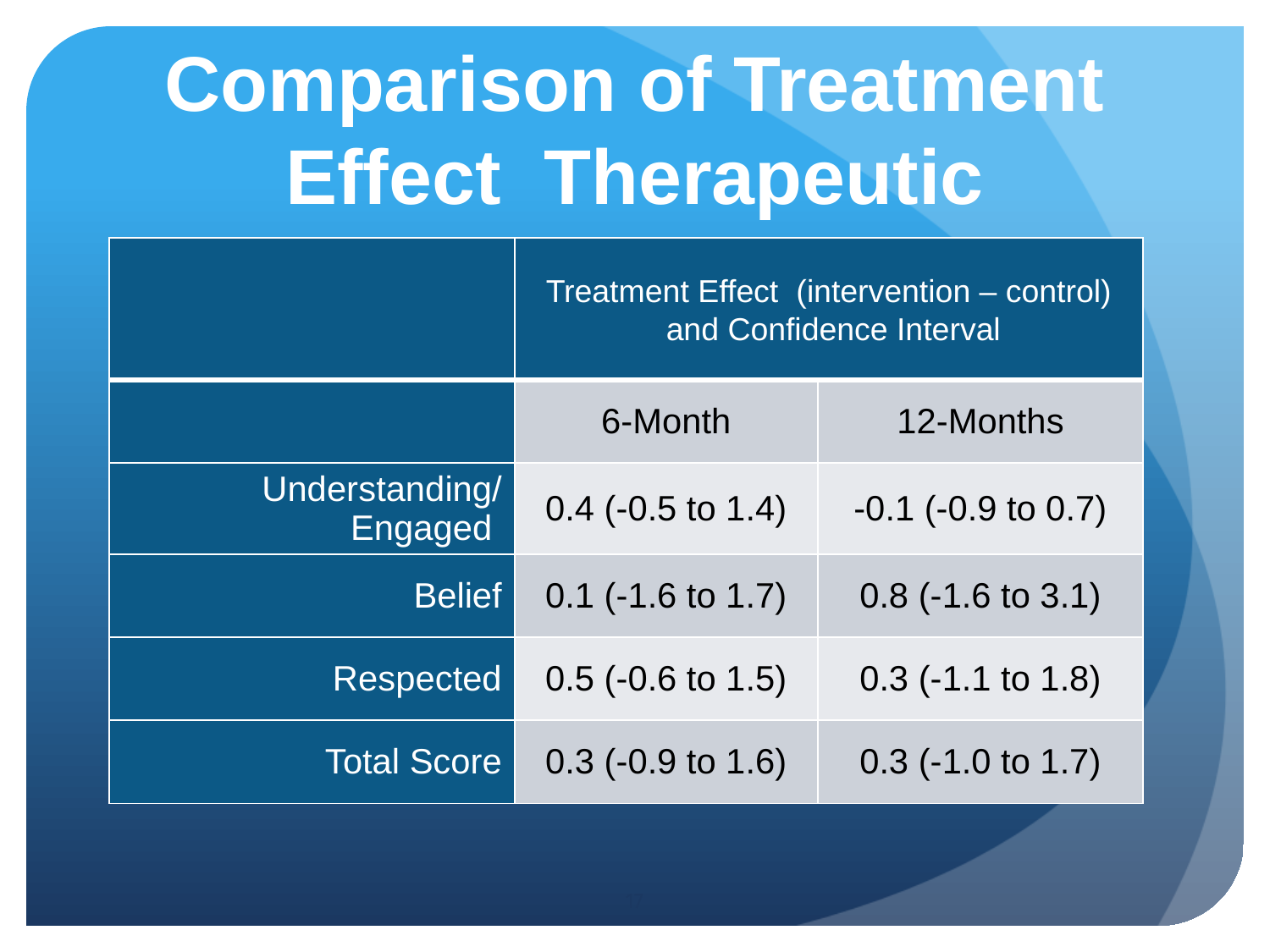

# Comparison of Treatment Effect  Therapeutic Relationship Scores
|  | Treatment Effect (intervention – control) and Confidence Interval |  |
| --- | --- | --- |
|  | 6-Month | 12-Months |
| Understanding/Engaged | 0.4 (-0.5 to 1.4) | -0.1 (-0.9 to 0.7) |
| Belief | 0.1 (-1.6 to 1.7) | 0.8 (-1.6 to 3.1) |
| Respected | 0.5 (-0.6 to 1.5) | 0.3 (-1.1 to 1.8) |
| Total Score | 0.3 (-0.9 to 1.6) | 0.3 (-1.0 to 1.7) |
17